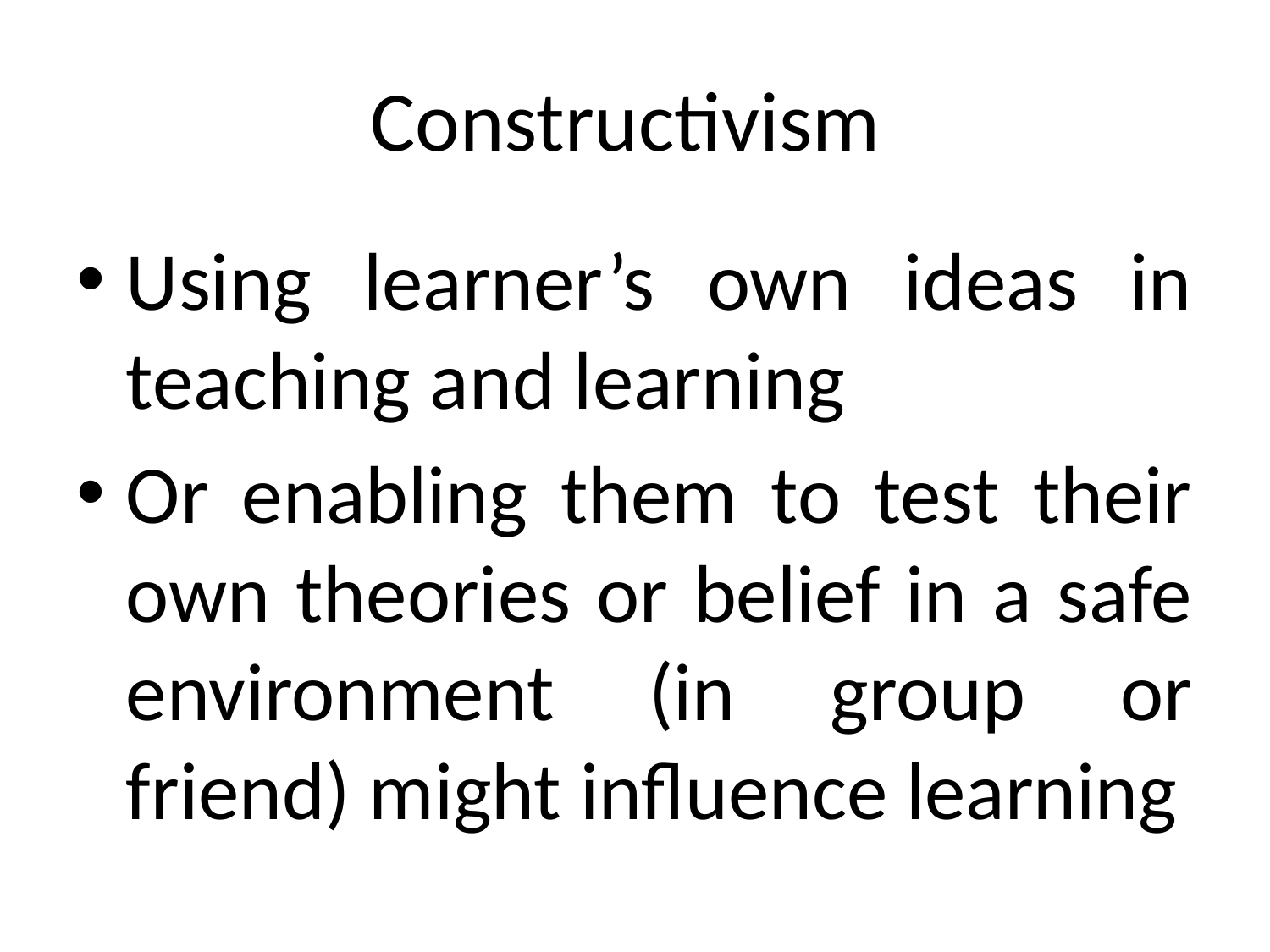

# Constructivism
Using learner’s own ideas in teaching and learning
Or enabling them to test their own theories or belief in a safe environment (in group or friend) might influence learning